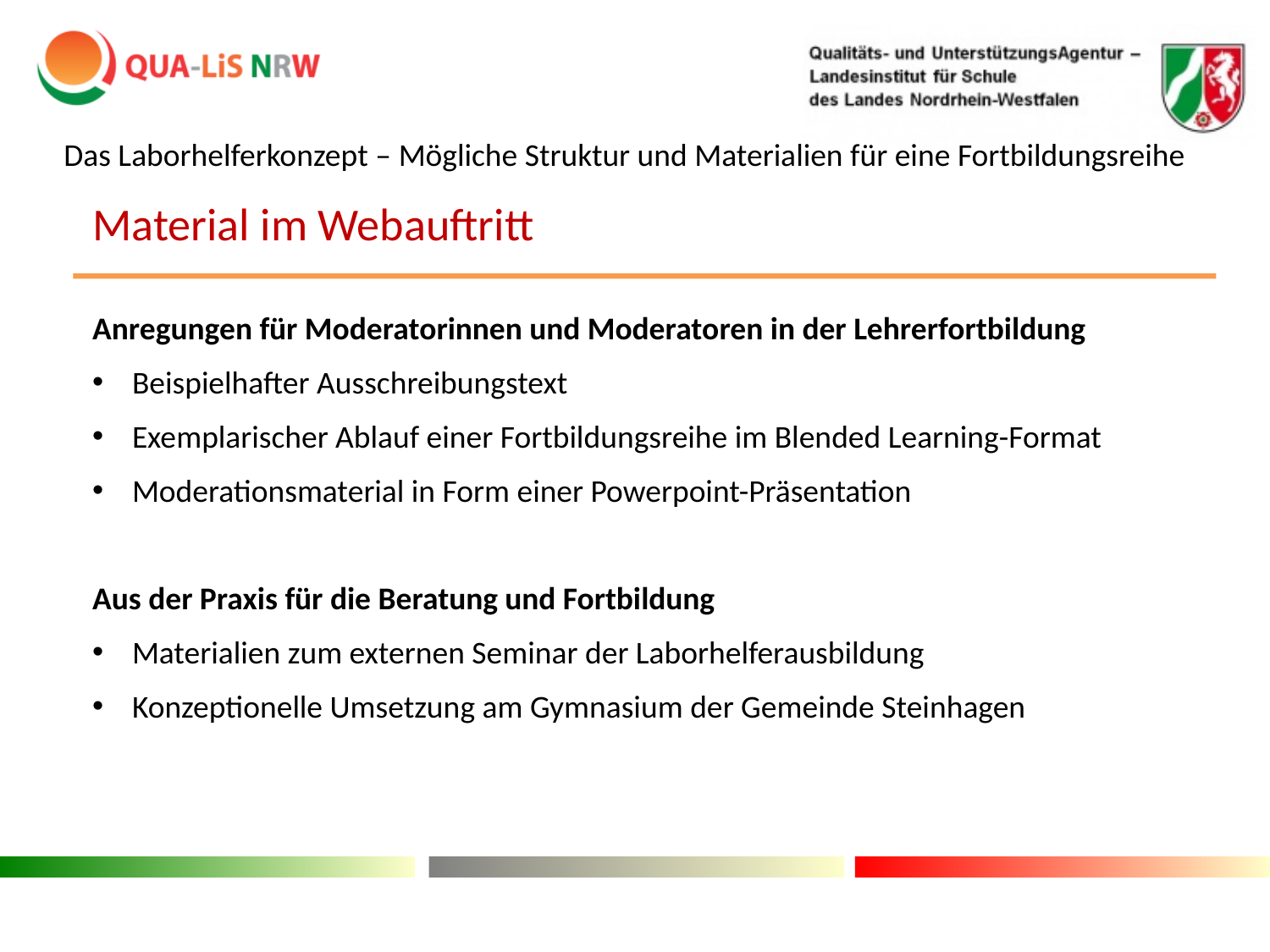

Das Laborhelferkonzept – Mögliche Struktur und Materialien für eine Fortbildungsreihe

Material im Webauftritt

Anregungen für Moderatorinnen und Moderatoren in der Lehrerfortbildung
Beispielhafter Ausschreibungstext
Exemplarischer Ablauf einer Fortbildungsreihe im Blended Learning-Format
Moderationsmaterial in Form einer Powerpoint-Präsentation

Aus der Praxis für die Beratung und Fortbildung
Materialien zum externen Seminar der Laborhelferausbildung
Konzeptionelle Umsetzung am Gymnasium der Gemeinde Steinhagen